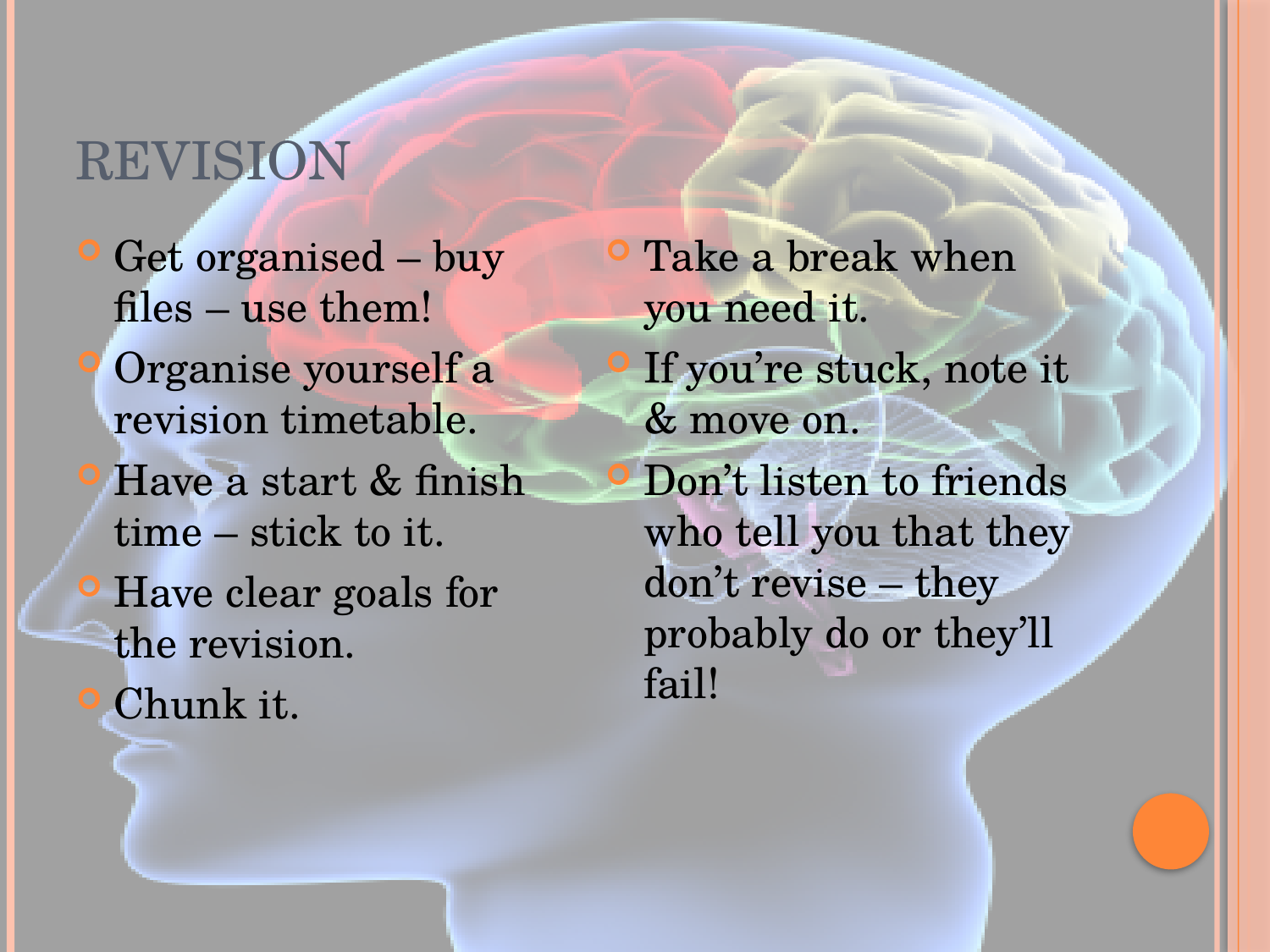

# Revision
Get organised – buy files – use them!
Organise yourself a revision timetable.
Have a start & finish time – stick to it.
Have clear goals for the revision.
Chunk it.
Take a break when you need it.
If you’re stuck, note it & move on.
Don’t listen to friends who tell you that they don’t revise – they probably do or they’ll fail!